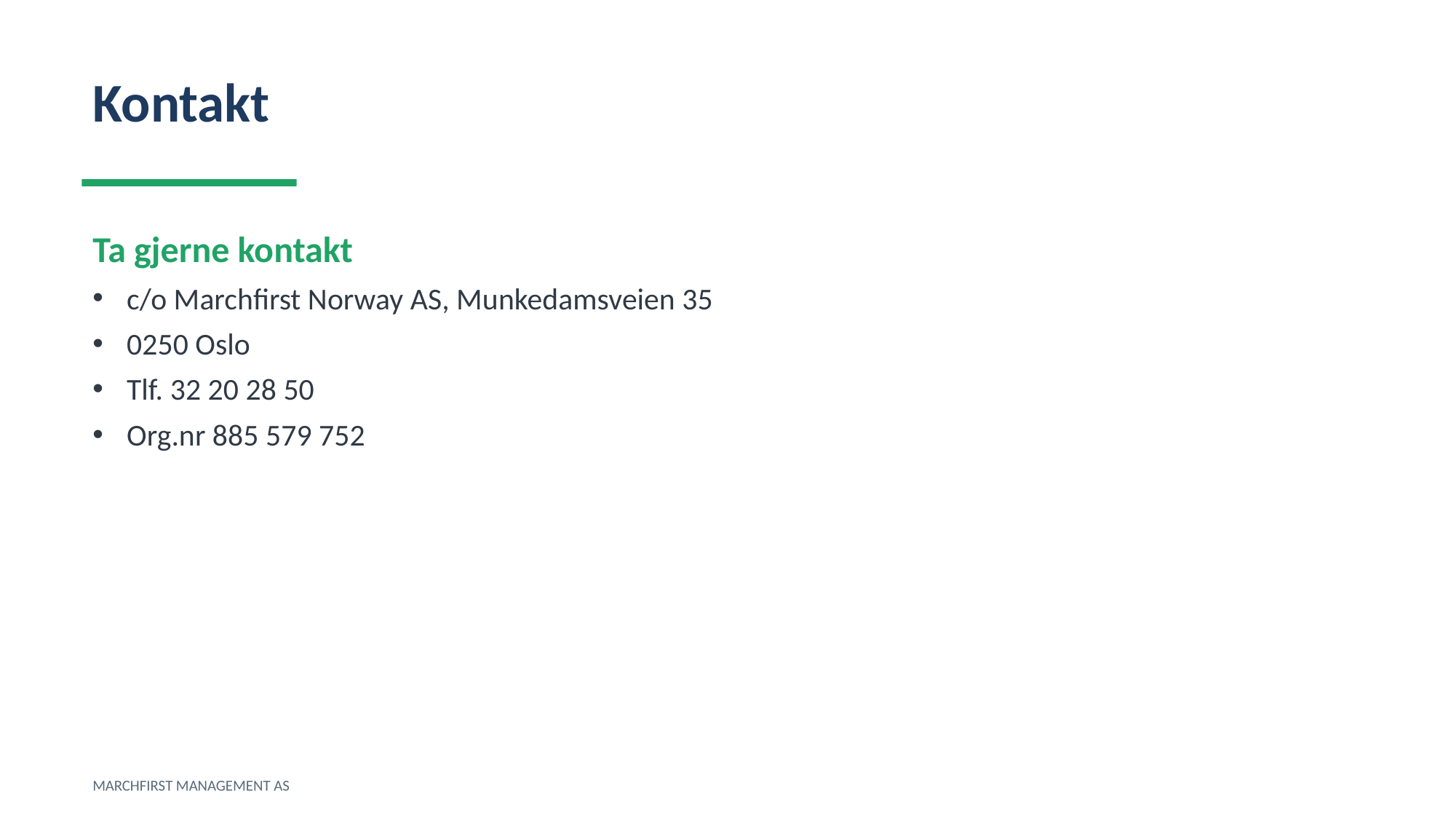

Kontakt

Ta gjerne kontakt
c/o Marchfirst Norway AS, Munkedamsveien 35
0250 Oslo
Tlf. 32 20 28 50
Org.nr 885 579 752
MARCHFIRST MANAGEMENT AS